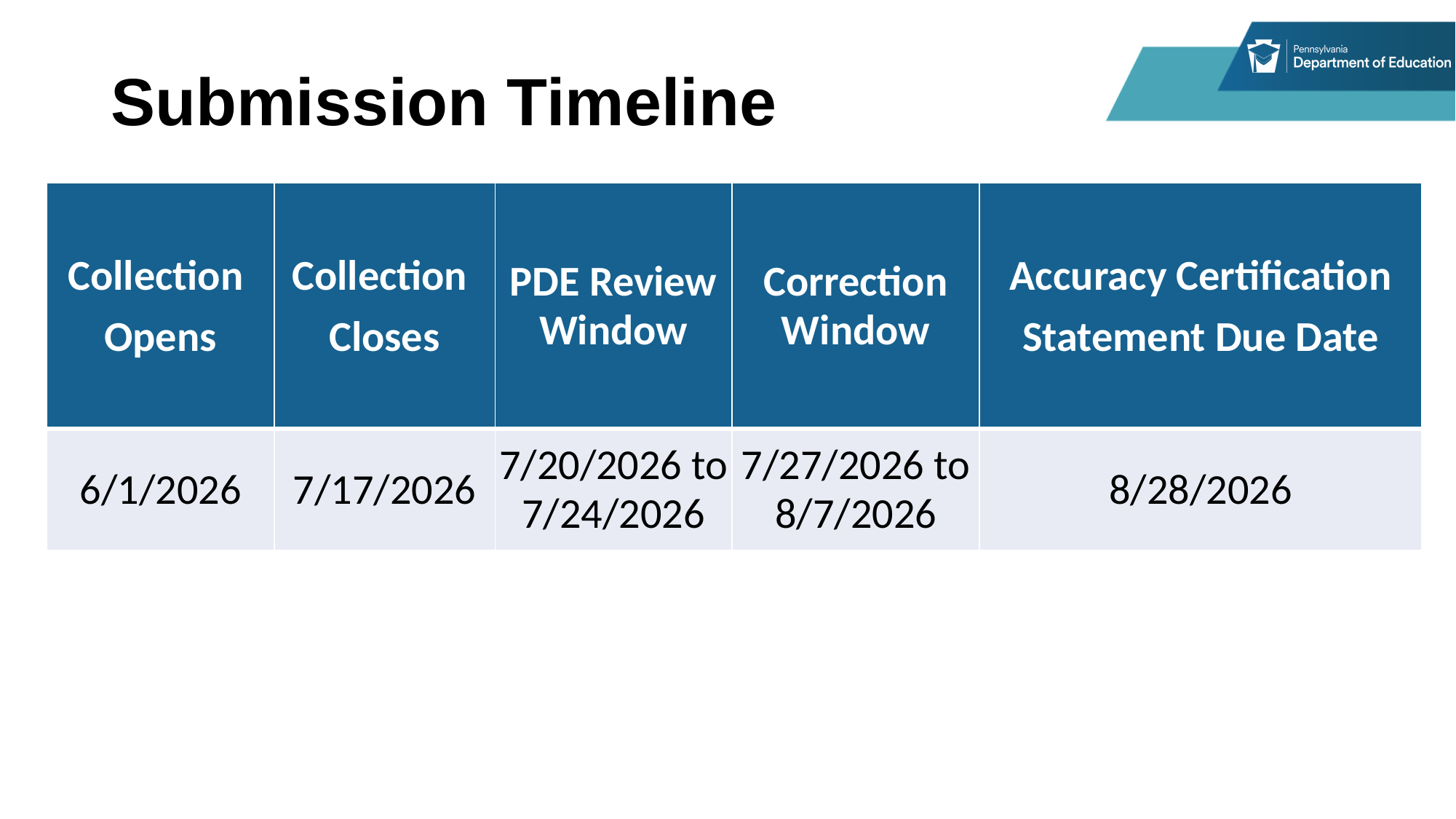

# Submission Timeline
| Collection Opens | Collection Closes | PDE Review Window | Correction Window | Accuracy Certification Statement Due Date |
| --- | --- | --- | --- | --- |
| 6/1/2026 | 7/17/2026 | 7/20/2026 to 7/24/2026 | 7/27/2026 to 8/7/2026 | 8/28/2026 |